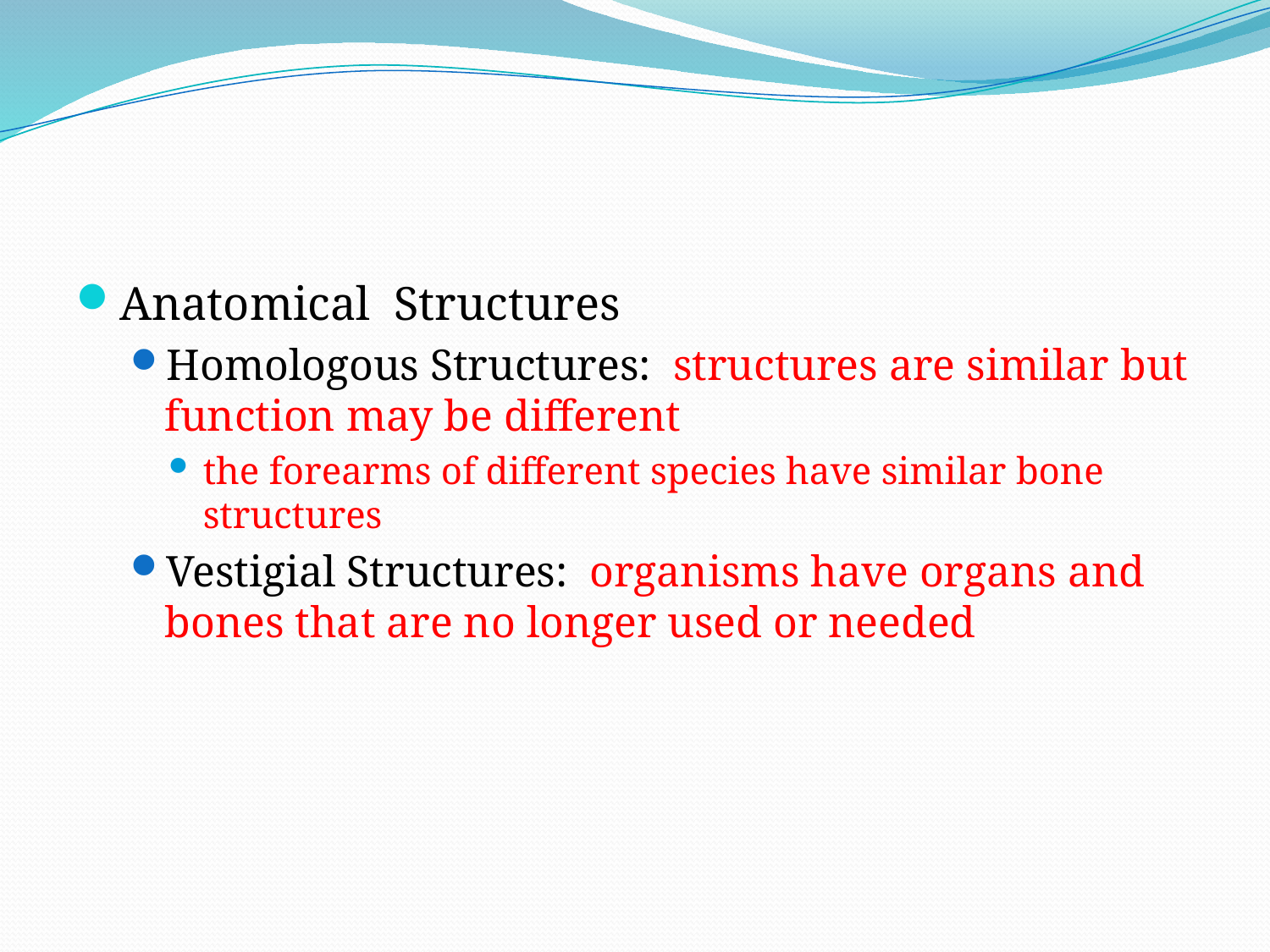

#
Anatomical  Structures
Homologous Structures:  structures are similar but function may be different
the forearms of different species have similar bone structures
Vestigial Structures:  organisms have organs and bones that are no longer used or needed